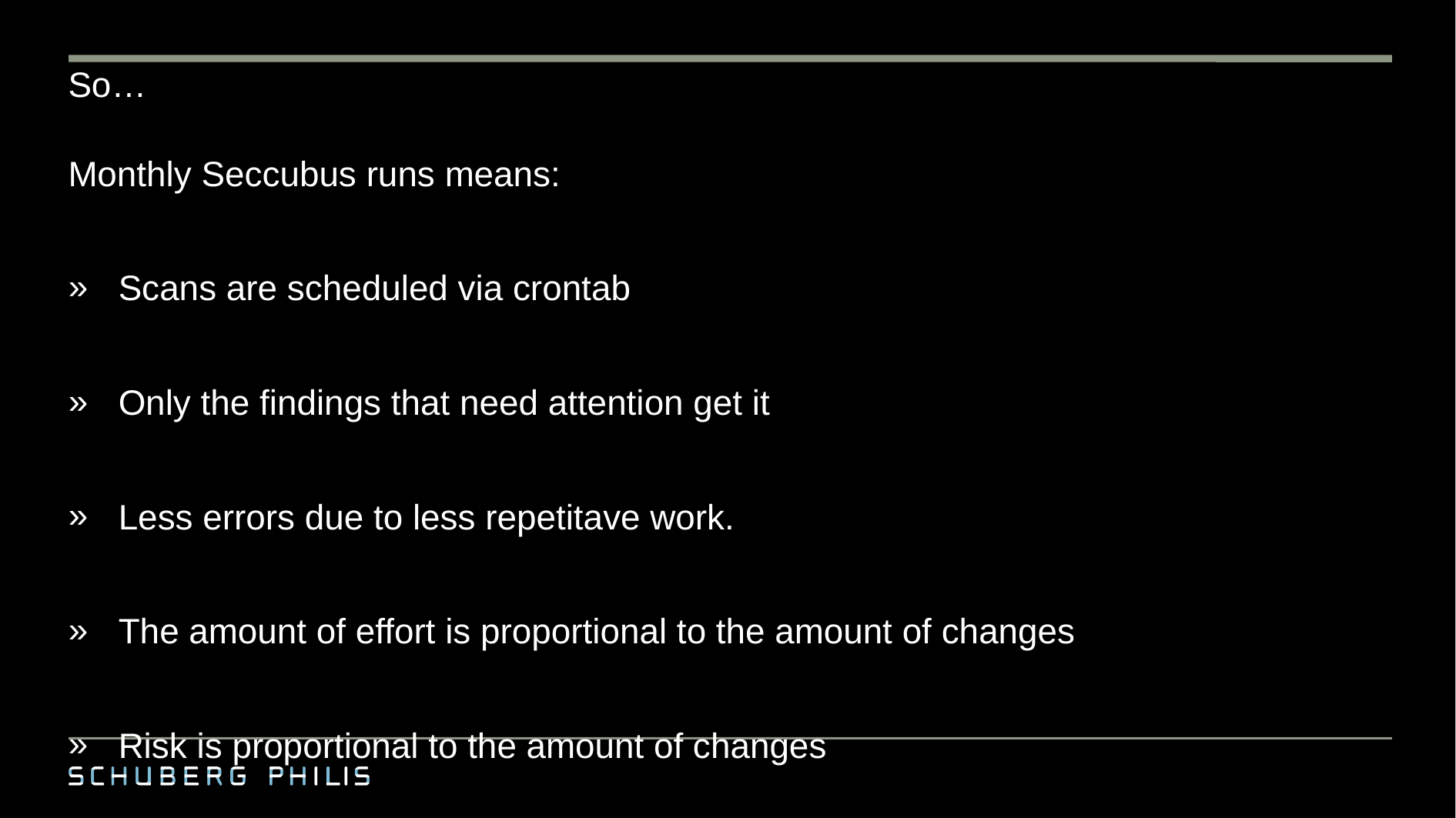

# So…
Monthly Seccubus runs means:

Scans are scheduled via crontab

Only the findings that need attention get it

Less errors due to less repetitave work.

The amount of effort is proportional to the amount of changes

Risk is proportional to the amount of changes